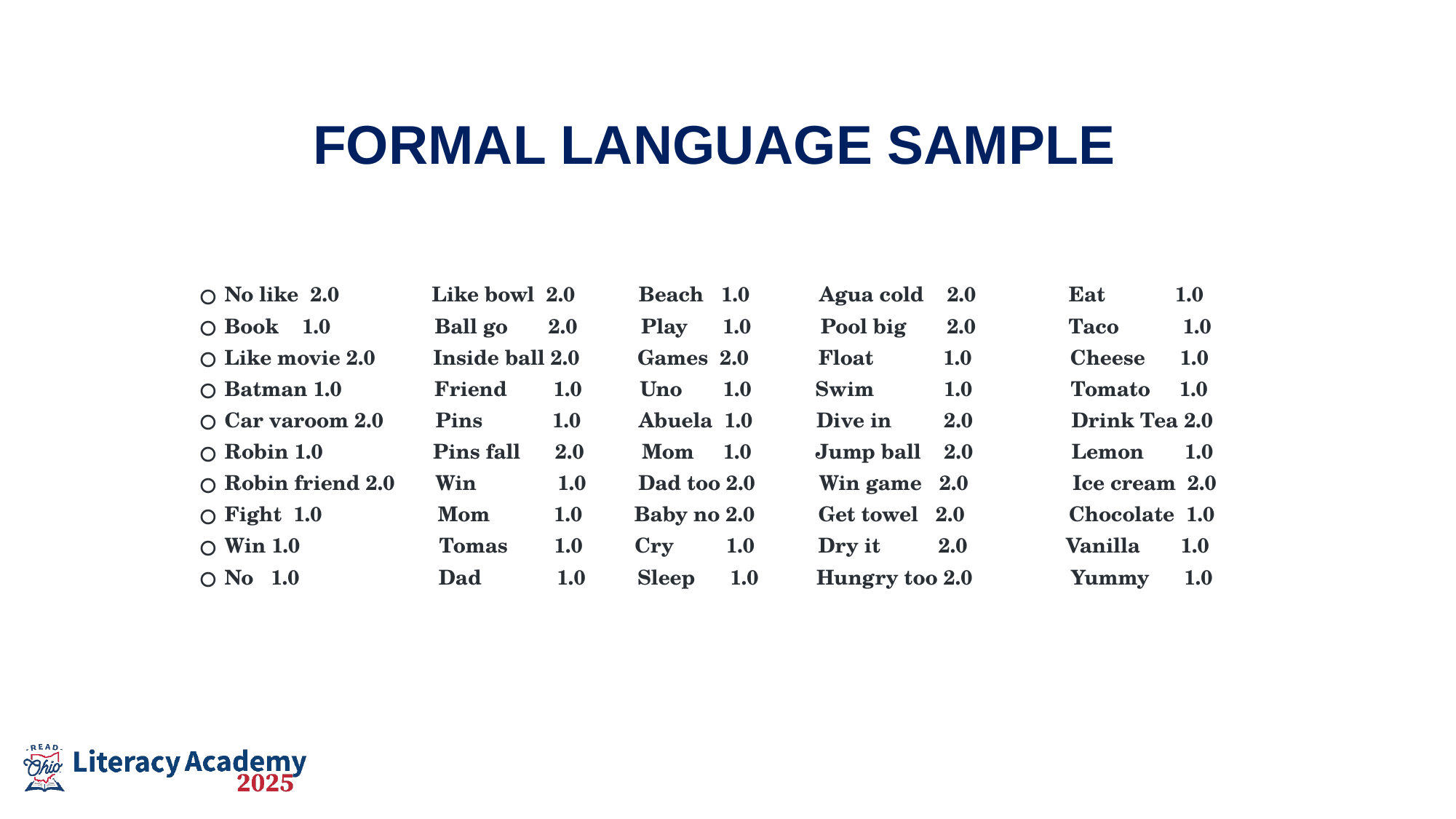

Formal Language Sample
No like  2.0                Like bowl  2.0           Beach   1.0            Agua cold    2.0                Eat            1.0
Book    1.0                  Ball go       2.0           Play      1.0            Pool big       2.0                Taco           1.0
Like movie 2.0          Inside ball 2.0          Games  2.0            Float            1.0                 Cheese      1.0
Batman 1.0                Friend        1.0          Uno       1.0           Swim            1.0                 Tomato     1.0
Car varoom 2.0         Pins            1.0          Abuela  1.0           Dive in         2.0                 Drink Tea 2.0
Robin 1.0                   Pins fall      2.0          Mom     1.0           Jump ball    2.0                 Lemon       1.0
Robin friend 2.0       Win              1.0         Dad too 2.0           Win game   2.0                  Ice cream  2.0
Fight  1.0                    Mom           1.0         Baby no 2.0           Get towel   2.0                  Chocolate  1.0
Win 1.0                        Tomas        1.0         Cry         1.0           Dry it          2.0                 Vanilla       1.0
No   1.0                        Dad             1.0         Sleep      1.0          Hungry too 2.0                 Yummy      1.0